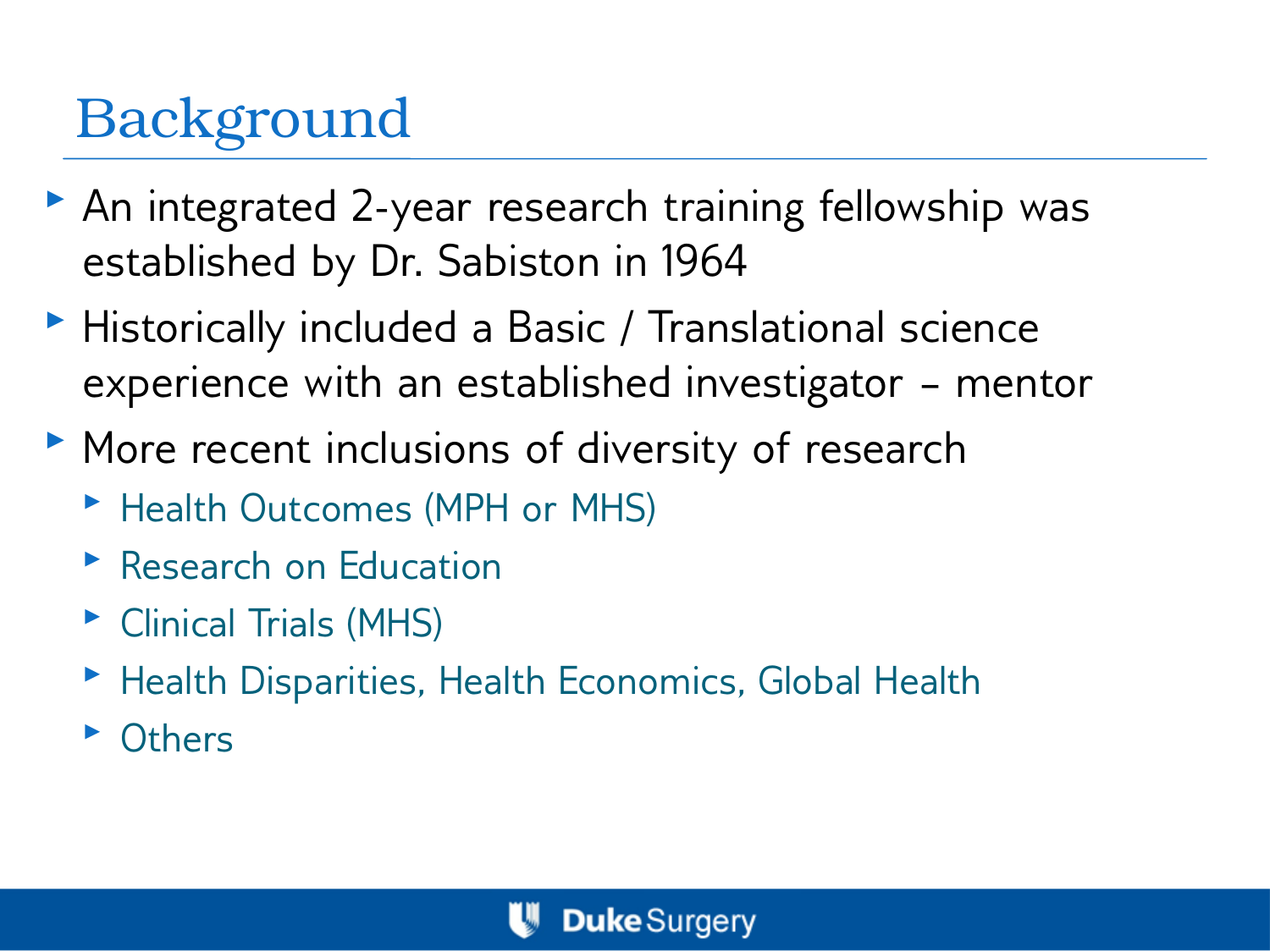

# Background
An integrated 2-year research training fellowship was established by Dr. Sabiston in 1964
Historically included a Basic / Translational science experience with an established investigator – mentor
More recent inclusions of diversity of research
Health Outcomes (MPH or MHS)
Research on Education
Clinical Trials (MHS)
Health Disparities, Health Economics, Global Health
Others